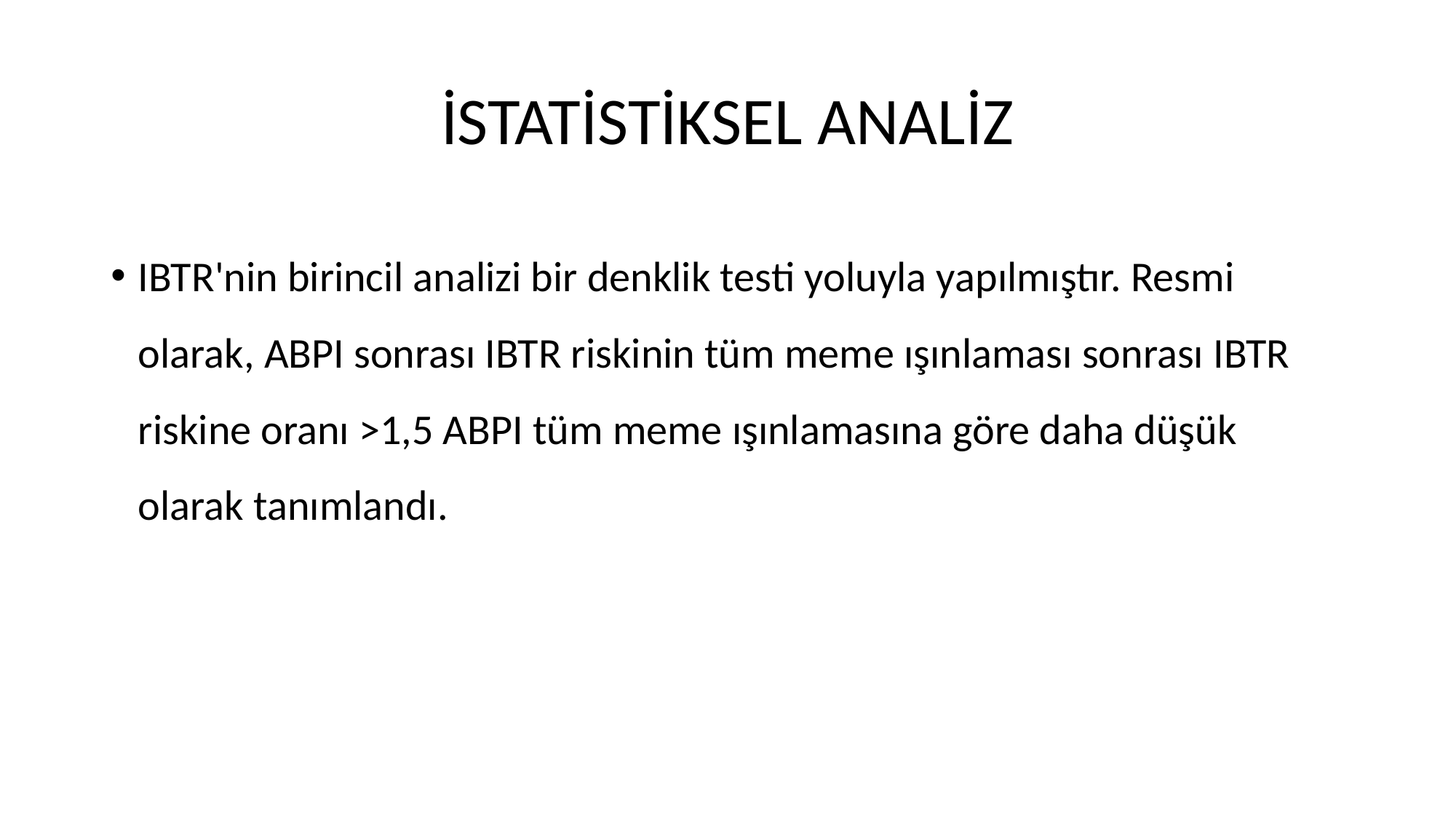

# İSTATİSTİKSEL ANALİZ
IBTR'nin birincil analizi bir denklik testi yoluyla yapılmıştır. Resmi olarak, ABPI sonrası IBTR riskinin tüm meme ışınlaması sonrası IBTR riskine oranı >1,5 ABPI tüm meme ışınlamasına göre daha düşük olarak tanımlandı.